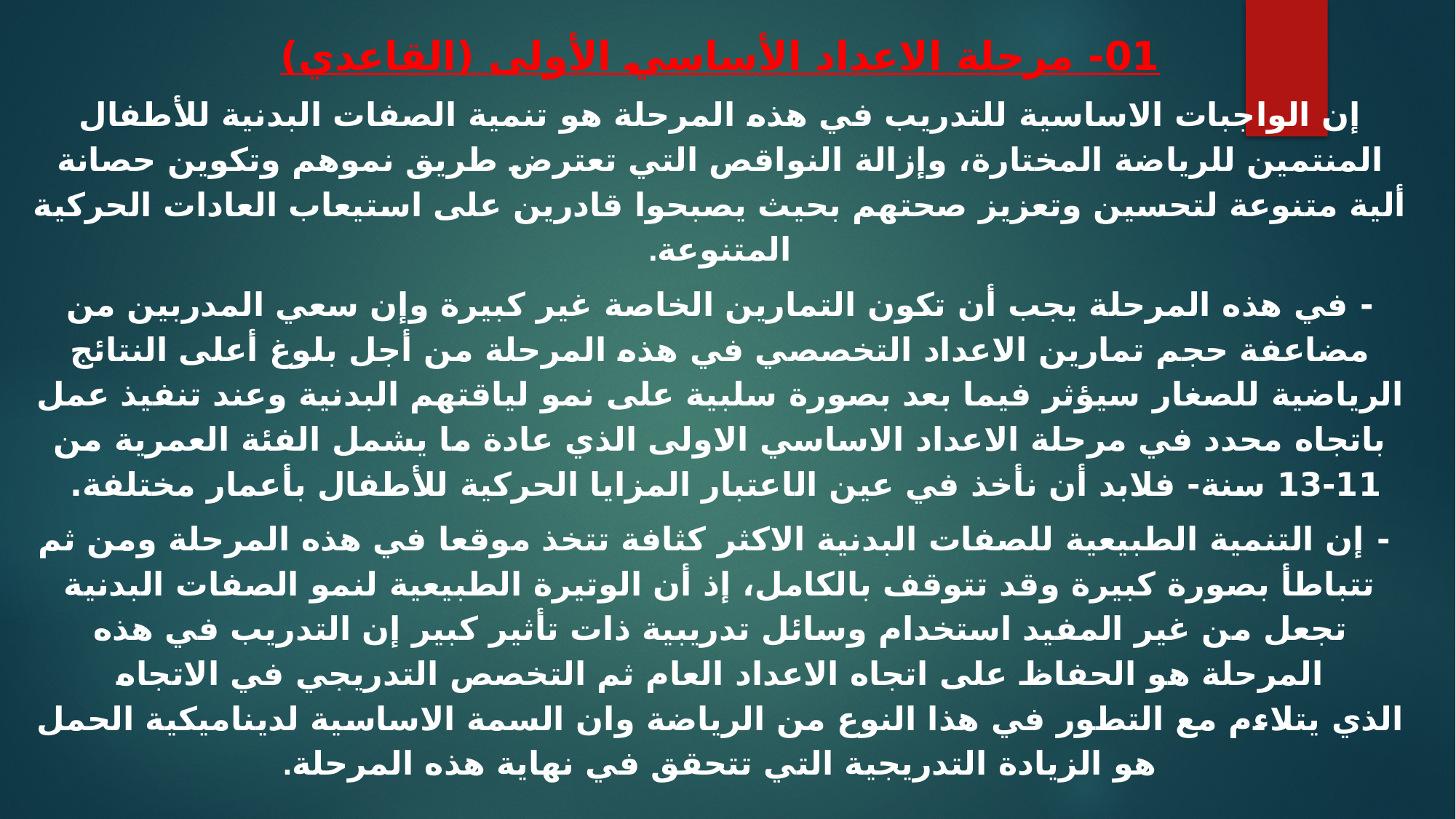

01- مرحلة الاعداد الأساسي الأولى (القاعدي)
إن الواجبات الاساسية للتدريب في هذه المرحلة هو تنمية الصفات البدنية للأطفال المنتمين للرياضة المختارة، وإزالة النواقص التي تعترض طريق نموهم وتكوين حصانة ألية متنوعة لتحسين وتعزيز صحتهم بحيث يصبحوا قادرين على استيعاب العادات الحركية المتنوعة.
- في هذه المرحلة يجب أن تكون التمارين الخاصة غير كبيرة وإن سعي المدربين من مضاعفة حجم تمارين الاعداد التخصصي في هذه المرحلة من أجل بلوغ أعلى النتائج الرياضية للصغار سيؤثر فيما بعد بصورة سلبية على نمو لياقتهم البدنية وعند تنفيذ عمل باتجاه محدد في مرحلة الاعداد الاساسي الاولى الذي عادة ما يشمل الفئة العمرية من 11-13 سنة- فلابد أن نأخذ في عين الاعتبار المزايا الحركية للأطفال بأعمار مختلفة.
 - إن التنمية الطبيعية للصفات البدنية الاكثر كثافة تتخذ موقعا في هذه المرحلة ومن ثم تتباطأ بصورة كبيرة وقد تتوقف بالكامل، إذ أن الوتيرة الطبيعية لنمو الصفات البدنية تجعل من غير المفيد استخدام وسائل تدريبية ذات تأثير كبير إن التدريب في هذه المرحلة هو الحفاظ على اتجاه الاعداد العام ثم التخصص التدريجي في الاتجاه الذي يتلاءم مع التطور في هذا النوع من الرياضة وان السمة الاساسية لديناميكية الحمل هو الزيادة التدريجية التي تتحقق في نهاية هذه المرحلة.